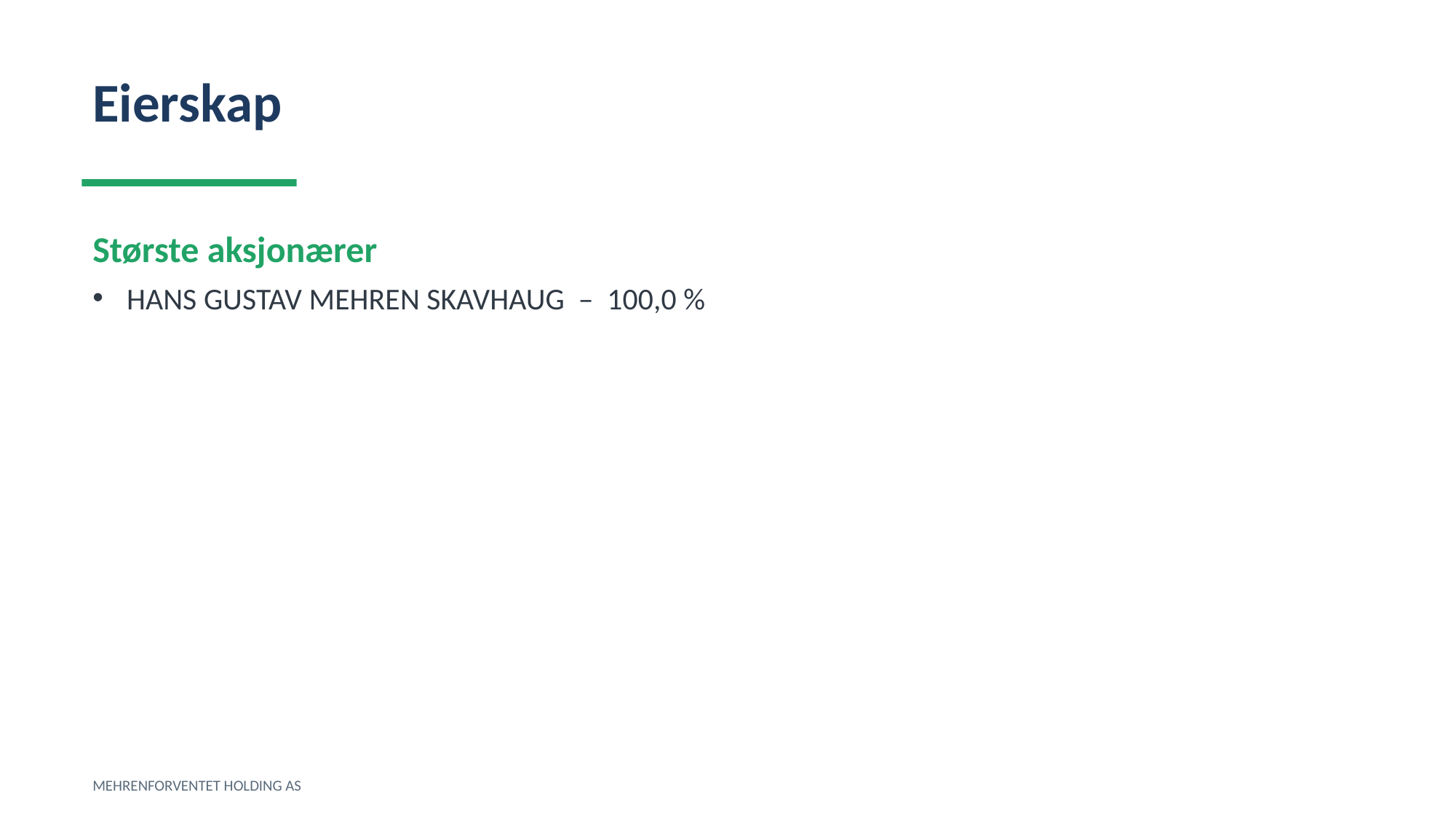

Eierskap

Største aksjonærer
HANS GUSTAV MEHREN SKAVHAUG  –  100,0 %
MEHRENFORVENTET HOLDING AS